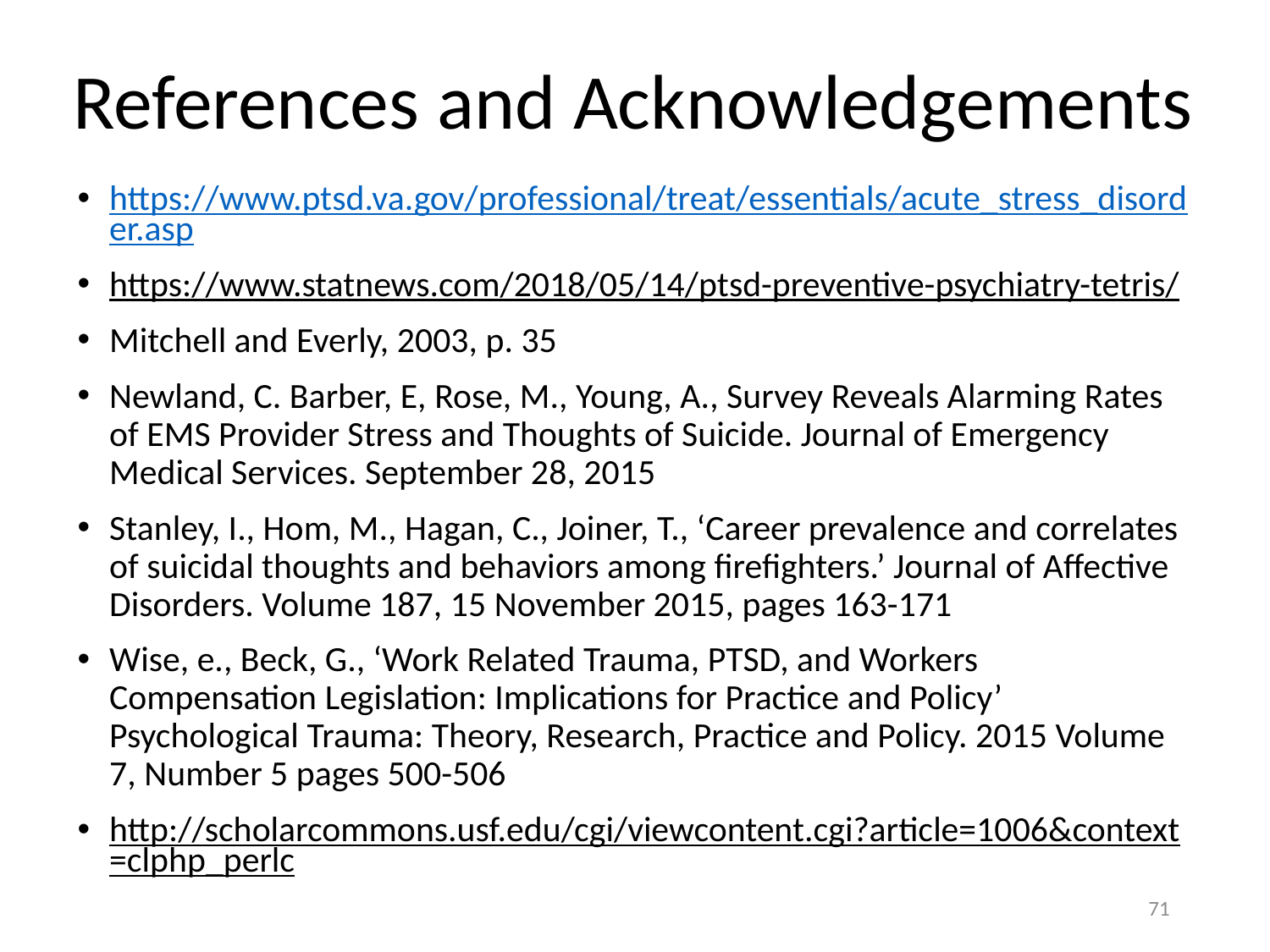

# References and Acknowledgements
https://www.ptsd.va.gov/professional/treat/essentials/acute_stress_disorder.asp
https://www.statnews.com/2018/05/14/ptsd-preventive-psychiatry-tetris/
Mitchell and Everly, 2003, p. 35
Newland, C. Barber, E, Rose, M., Young, A., Survey Reveals Alarming Rates of EMS Provider Stress and Thoughts of Suicide. Journal of Emergency Medical Services. September 28, 2015
Stanley, I., Hom, M., Hagan, C., Joiner, T., ‘Career prevalence and correlates of suicidal thoughts and behaviors among firefighters.’ Journal of Affective Disorders. Volume 187, 15 November 2015, pages 163-171
Wise, e., Beck, G., ‘Work Related Trauma, PTSD, and Workers Compensation Legislation: Implications for Practice and Policy’ Psychological Trauma: Theory, Research, Practice and Policy. 2015 Volume 7, Number 5 pages 500-506
http://scholarcommons.usf.edu/cgi/viewcontent.cgi?article=1006&context=clphp_perlc

71